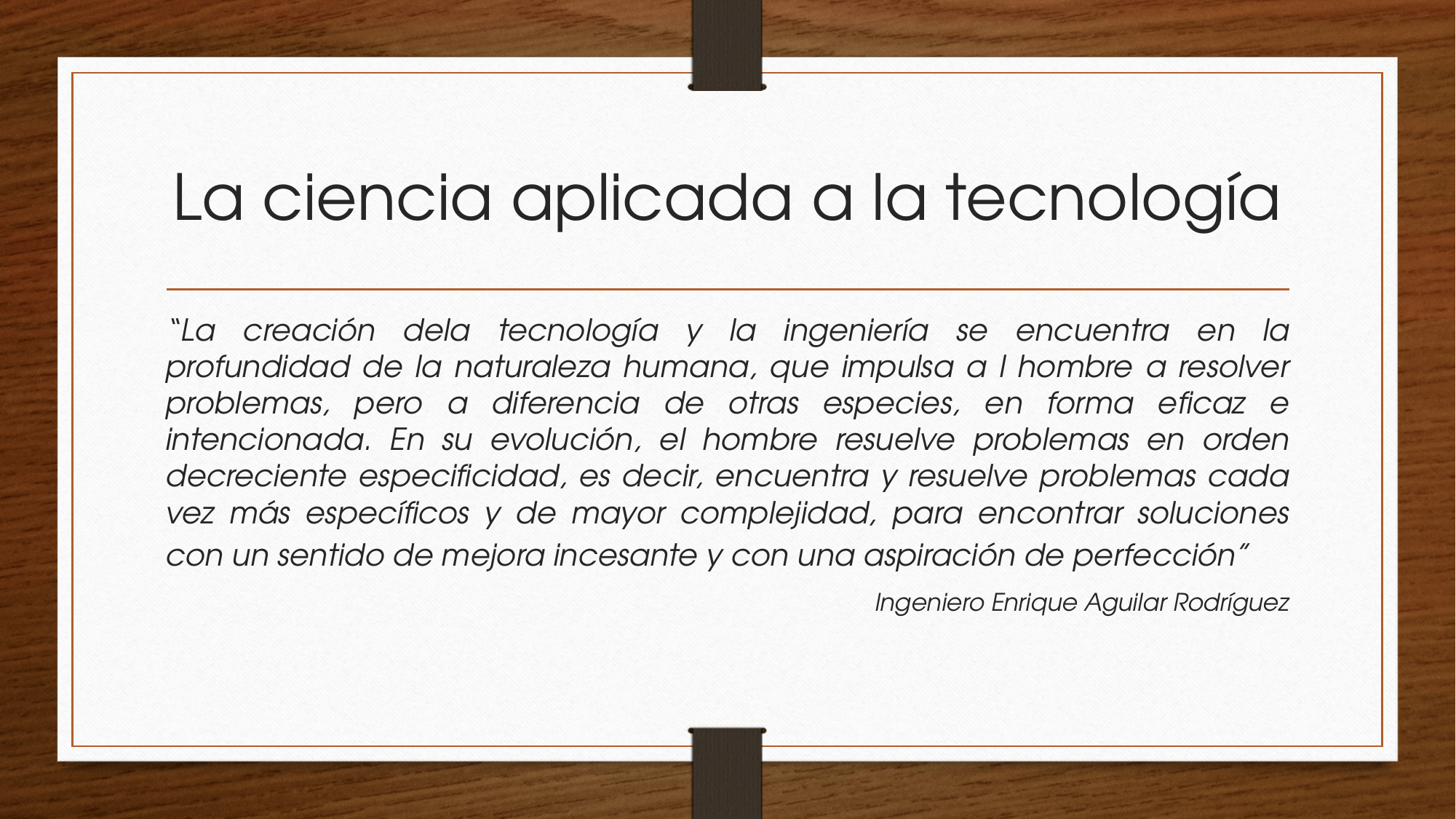

# La ciencia aplicada a la tecnología
“La creación dela tecnología y la ingeniería se encuentra en la profundidad de la naturaleza humana, que impulsa a l hombre a resolver problemas, pero a diferencia de otras especies, en forma eficaz e intencionada. En su evolución, el hombre resuelve problemas en orden decreciente especificidad, es decir, encuentra y resuelve problemas cada vez más específicos y de mayor complejidad, para encontrar soluciones con un sentido de mejora incesante y con una aspiración de perfección”
Ingeniero Enrique Aguilar Rodríguez